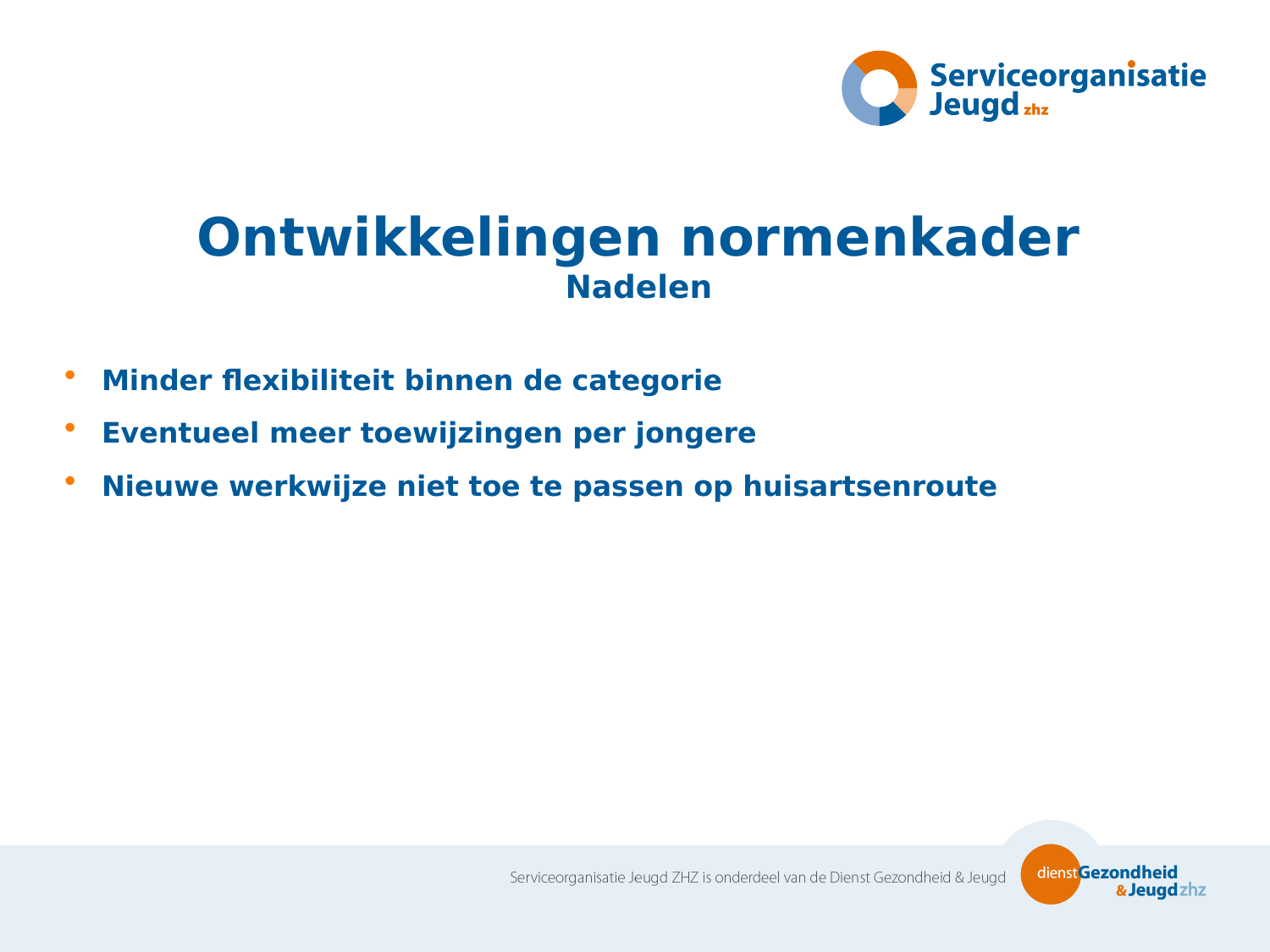

# Ontwikkelingen normenkader Nadelen
Minder flexibiliteit binnen de categorie
Eventueel meer toewijzingen per jongere
Nieuwe werkwijze niet toe te passen op huisartsenroute